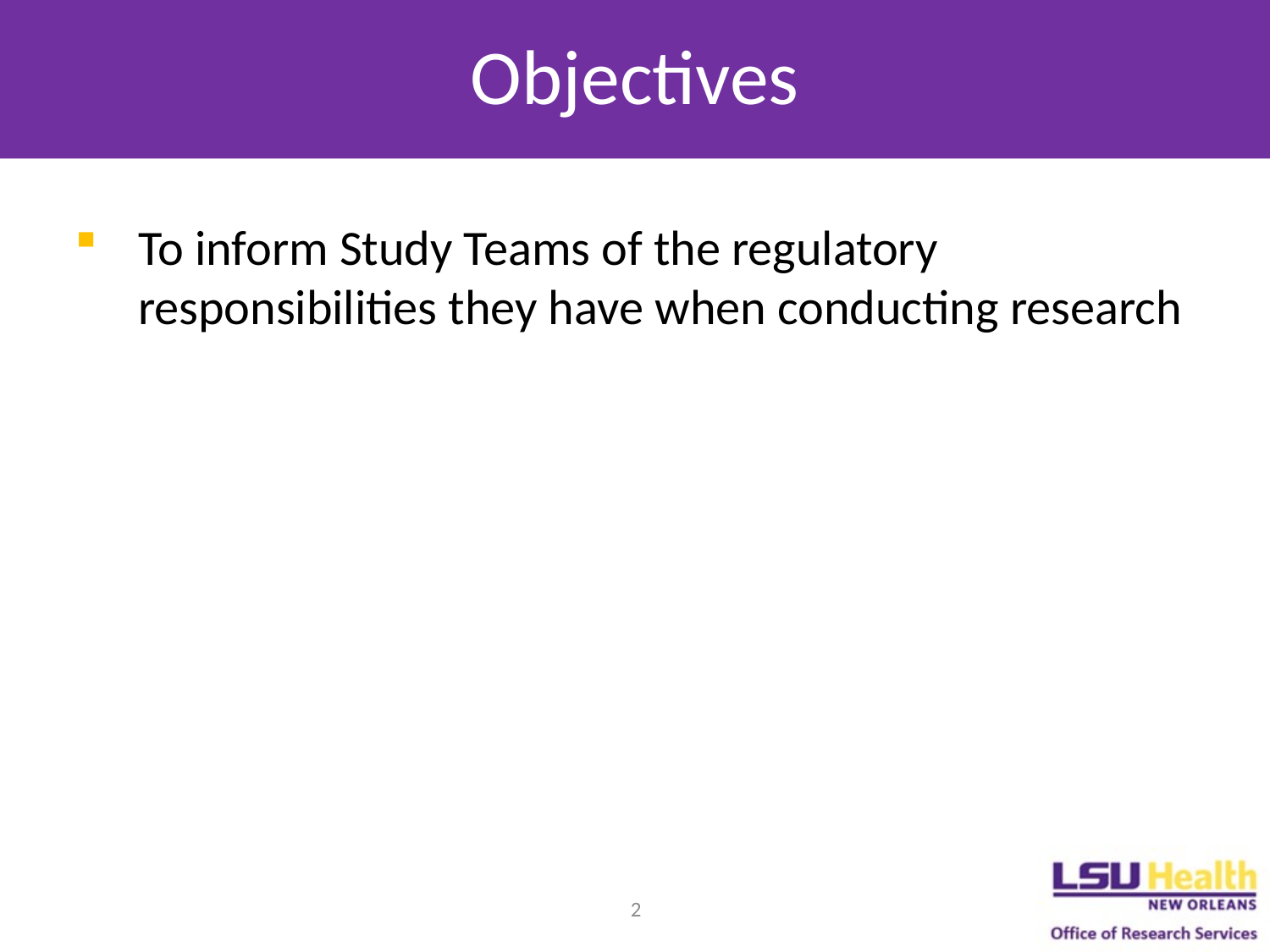

# Objectives
To inform Study Teams of the regulatory responsibilities they have when conducting research
2